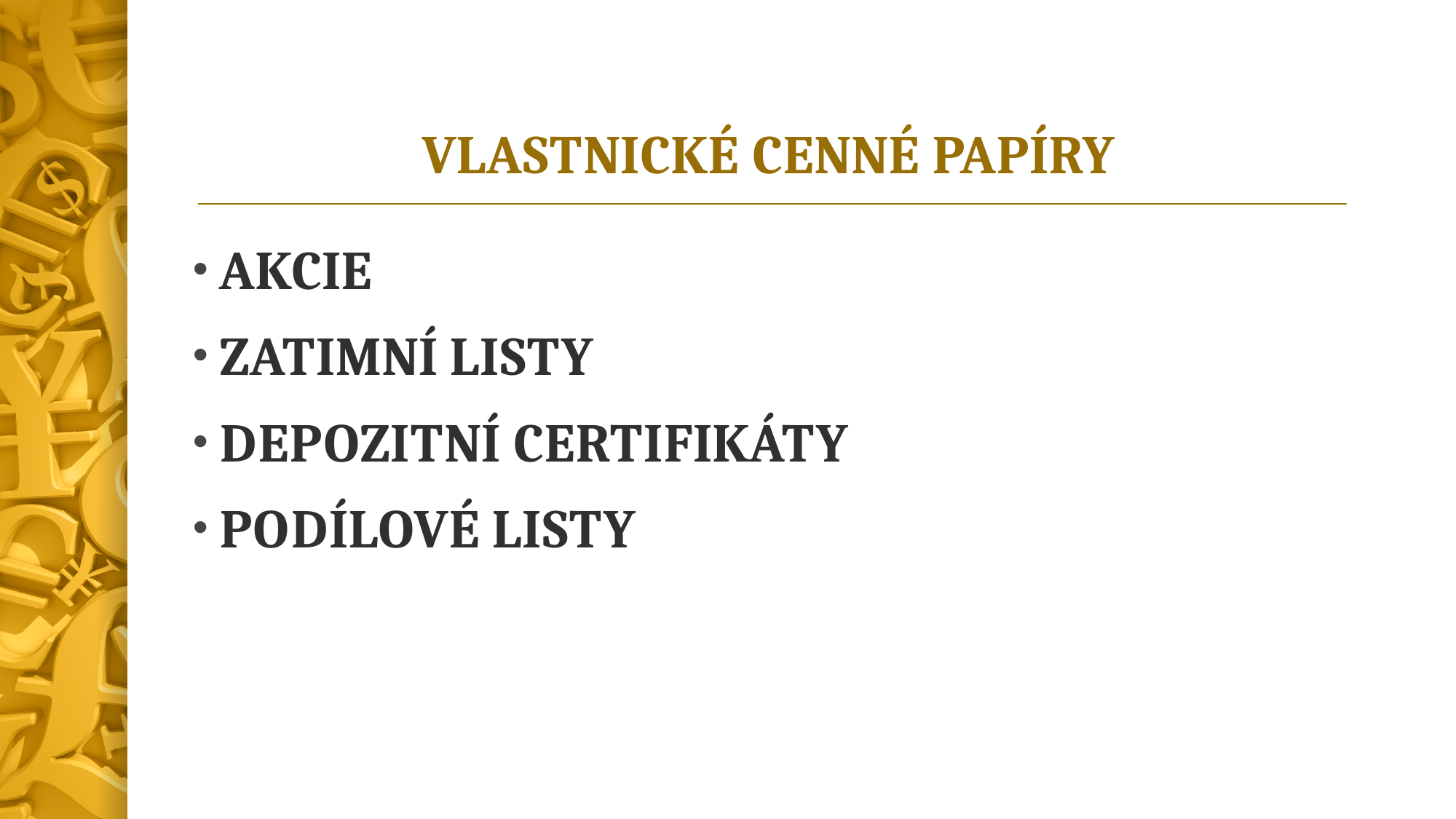

# VLASTNICKÉ CENNÉ PAPÍRY
AKCIE
ZATIMNÍ LISTY
DEPOZITNÍ CERTIFIKÁTY
PODÍLOVÉ LISTY